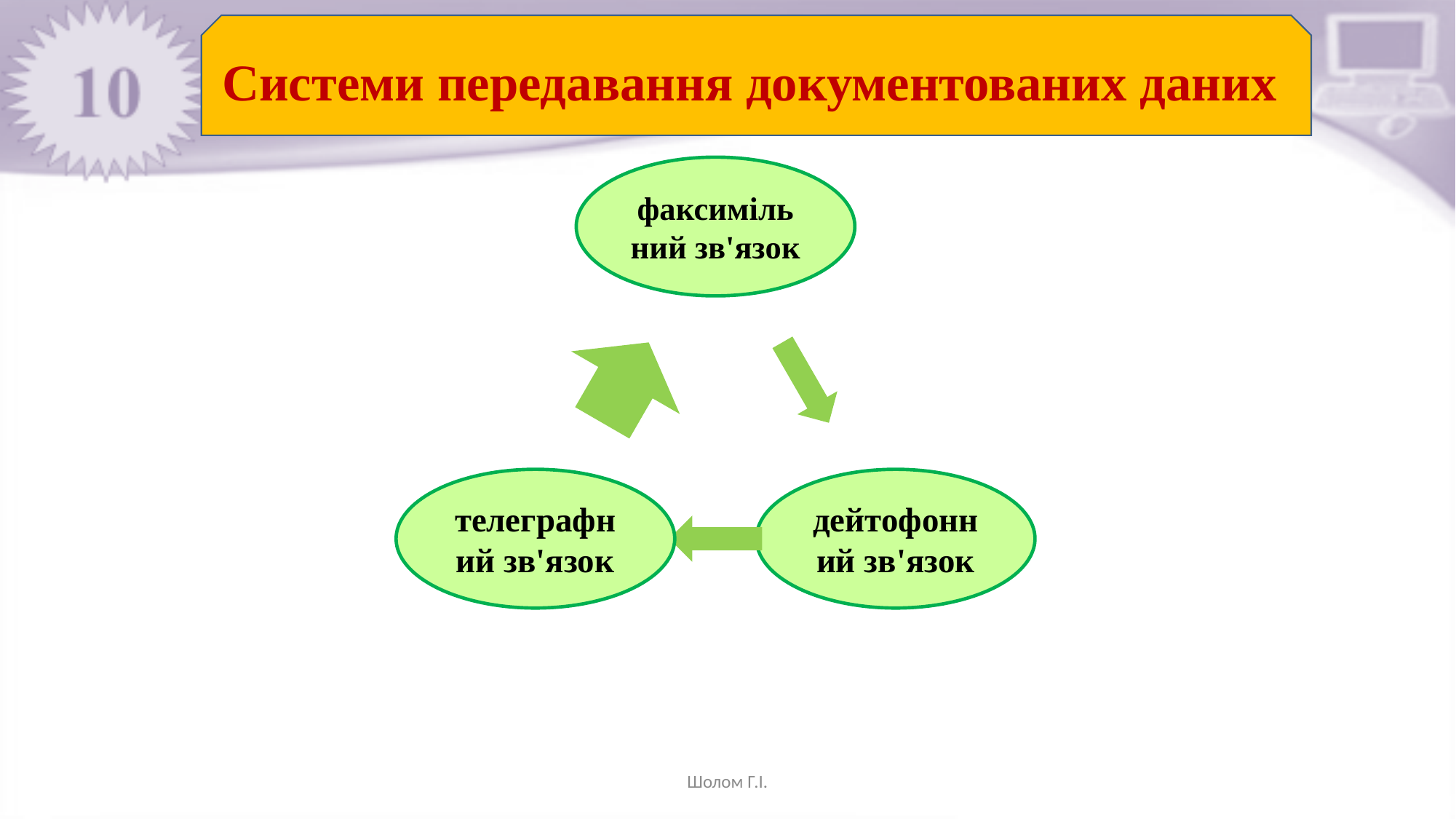

Системи передавання документованих даних
телеграфний зв'язок
дейтофонний зв'язок
факсимільний зв'язок
Шолом Г.І.